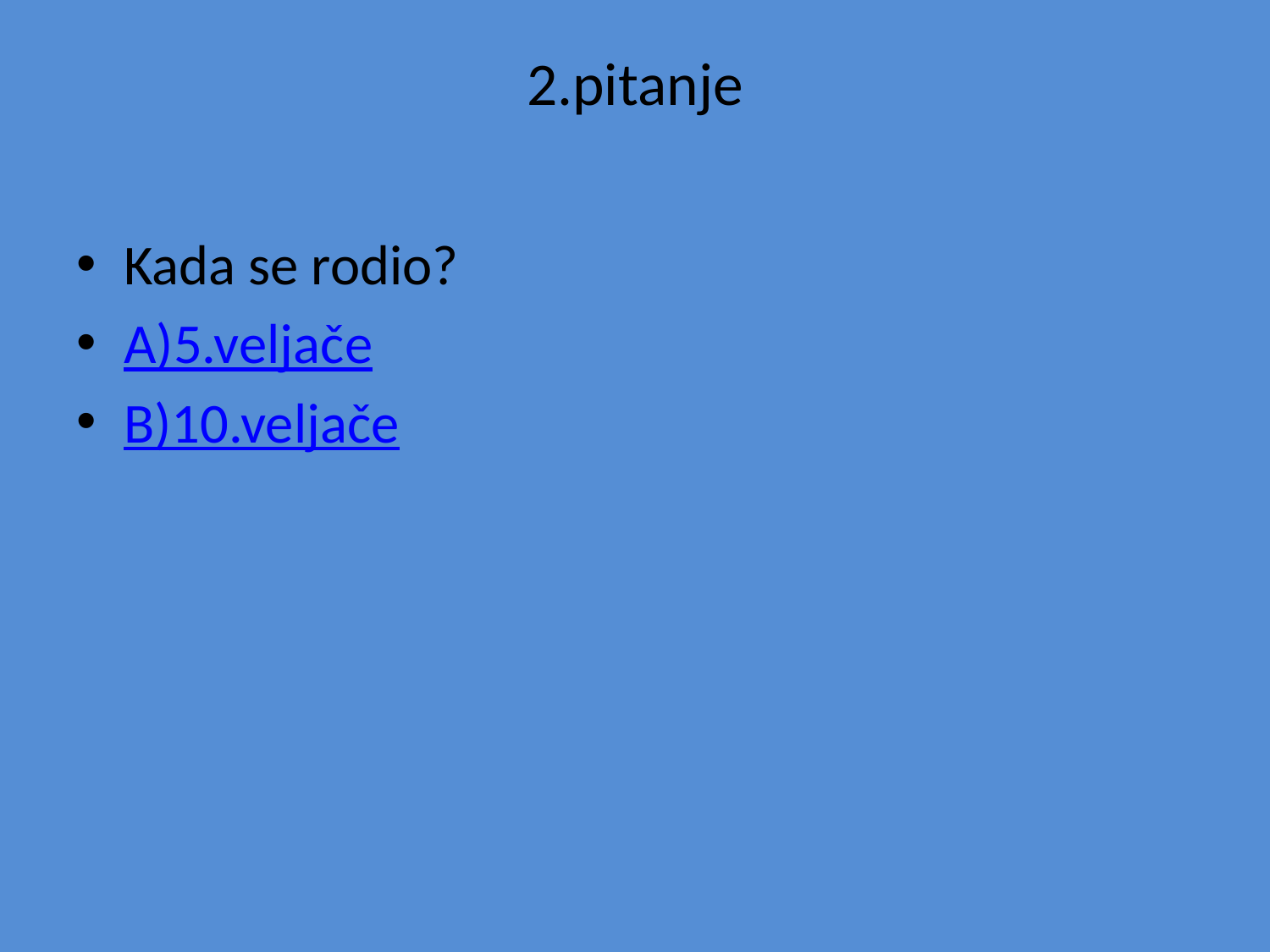

# 2.pitanje
Kada se rodio?
A)5.veljače
B)10.veljače